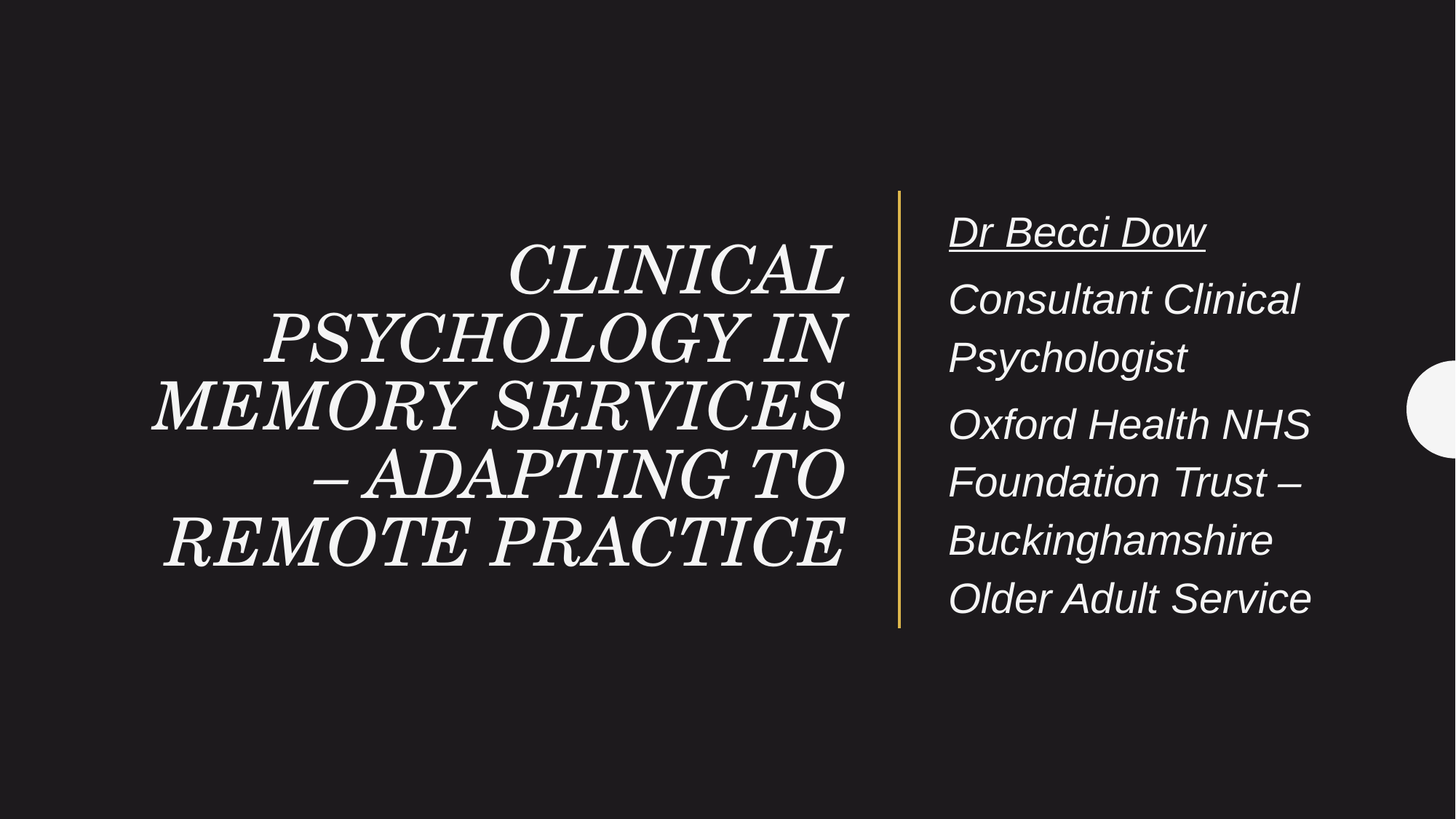

# Clinical Psychology in Memory Services – Adapting to remote practice
Dr Becci Dow
Consultant Clinical Psychologist
Oxford Health NHS Foundation Trust – Buckinghamshire Older Adult Service